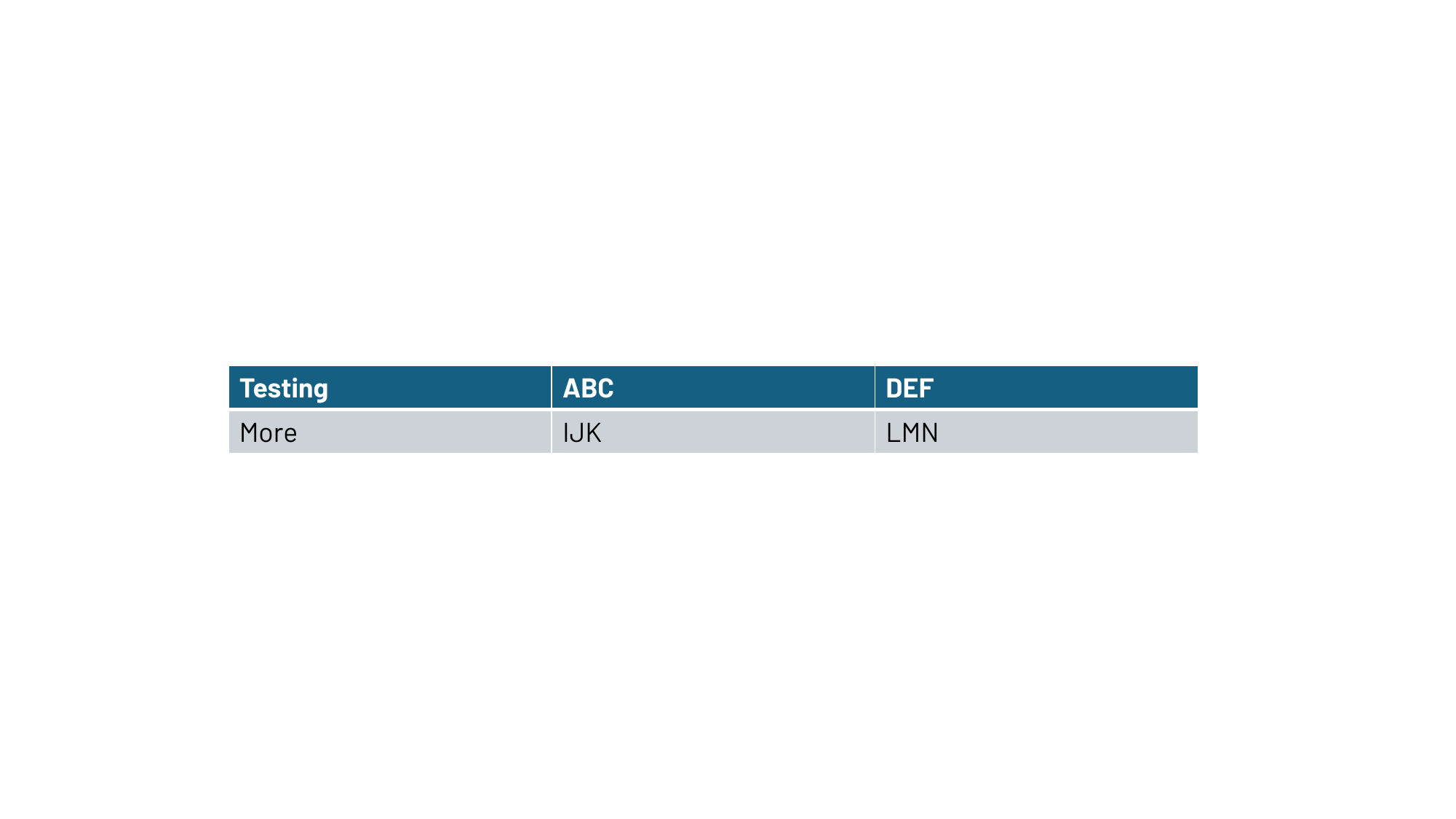

| Testing | ABC | DEF |
| --- | --- | --- |
| More | IJK | LMN |